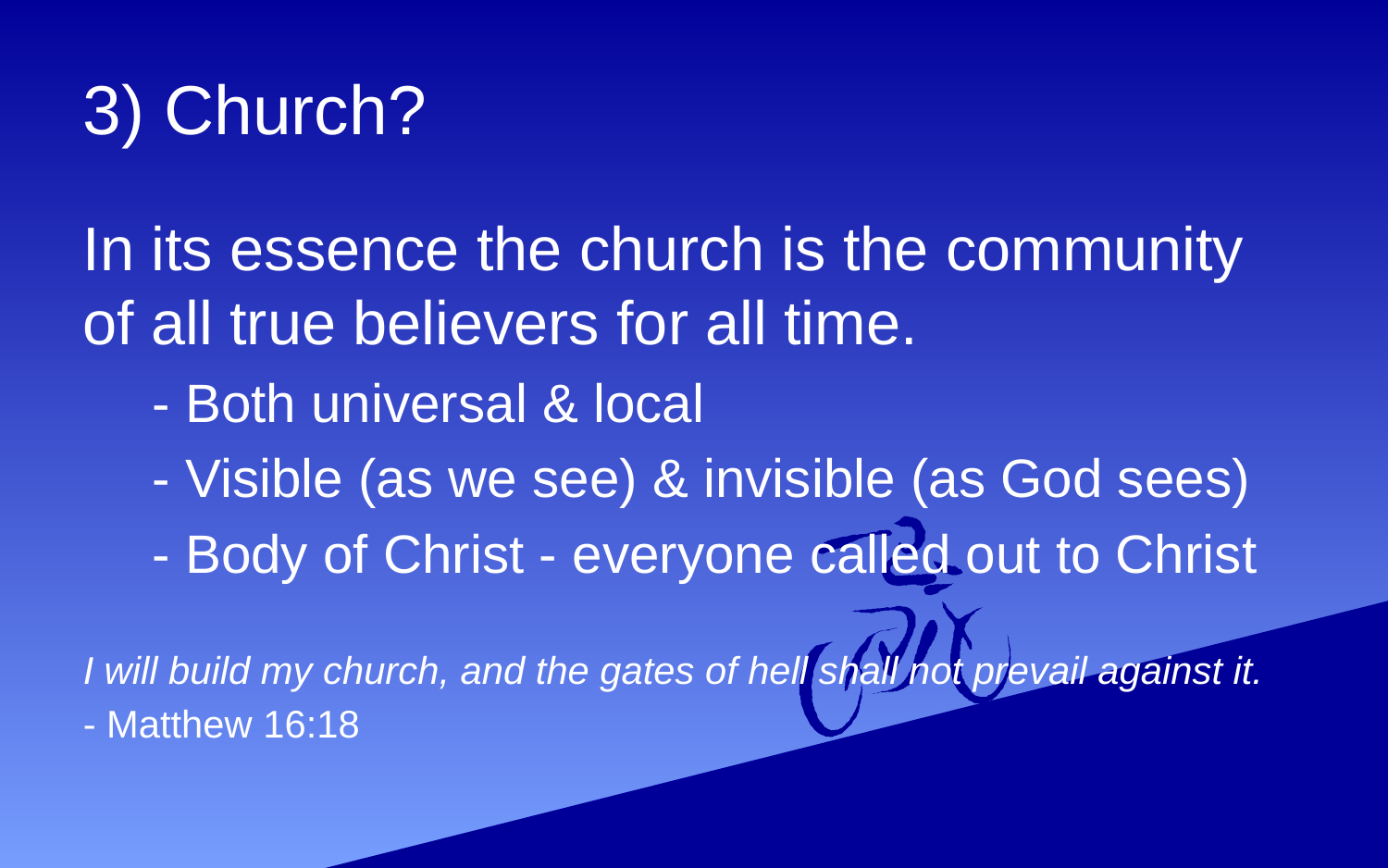

# 3) Church?
In its essence the church is the community of all true believers for all time.
- Both universal & local
- Visible (as we see) & invisible (as God sees)
- Body of Christ - everyone called out to Christ

I will build my church, and the gates of hell shall not prevail against it.
- Matthew 16:18